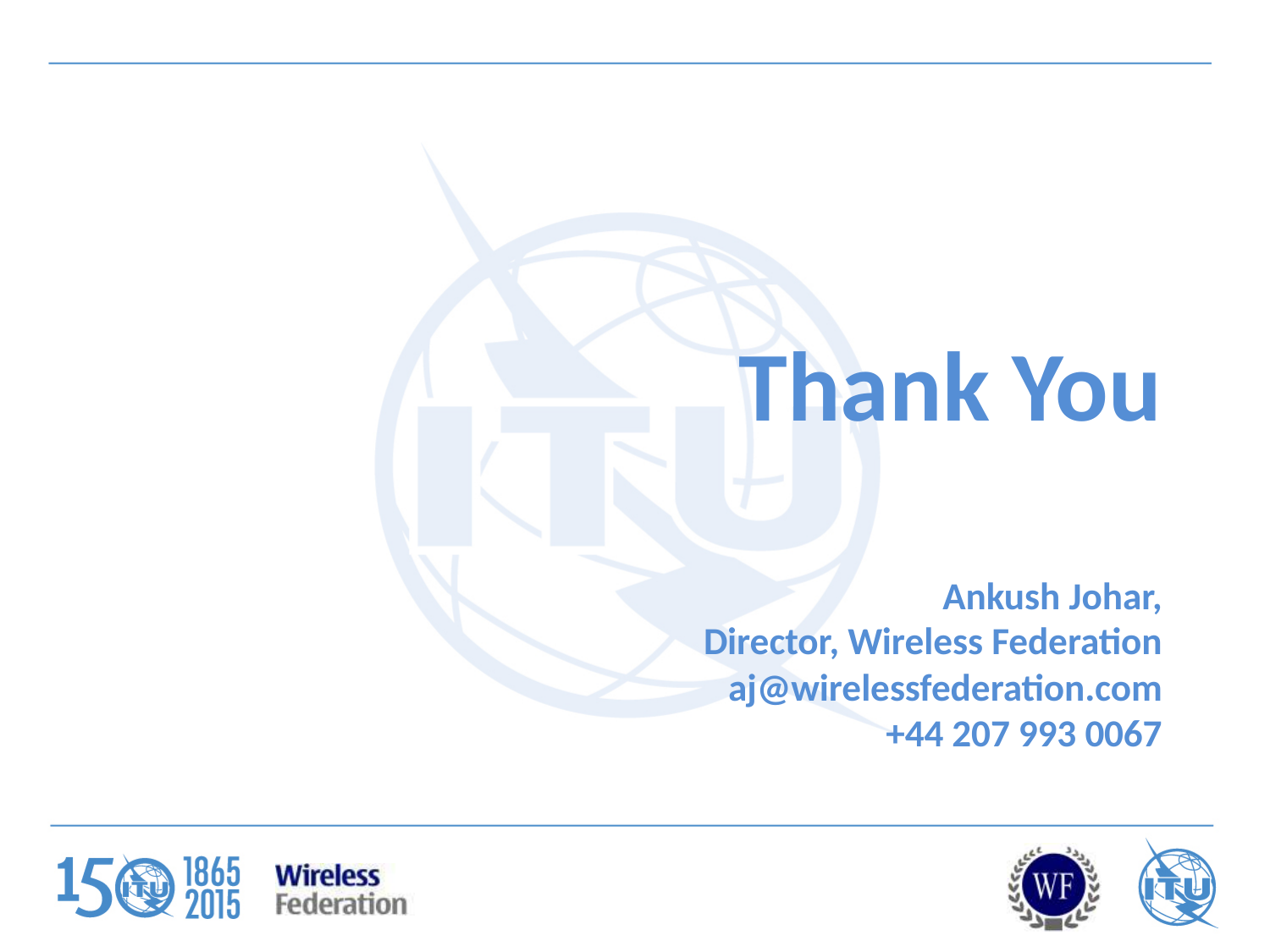

# Thank You Ankush Johar, Director, Wireless Federation aj@wirelessfederation.com +44 207 993 0067